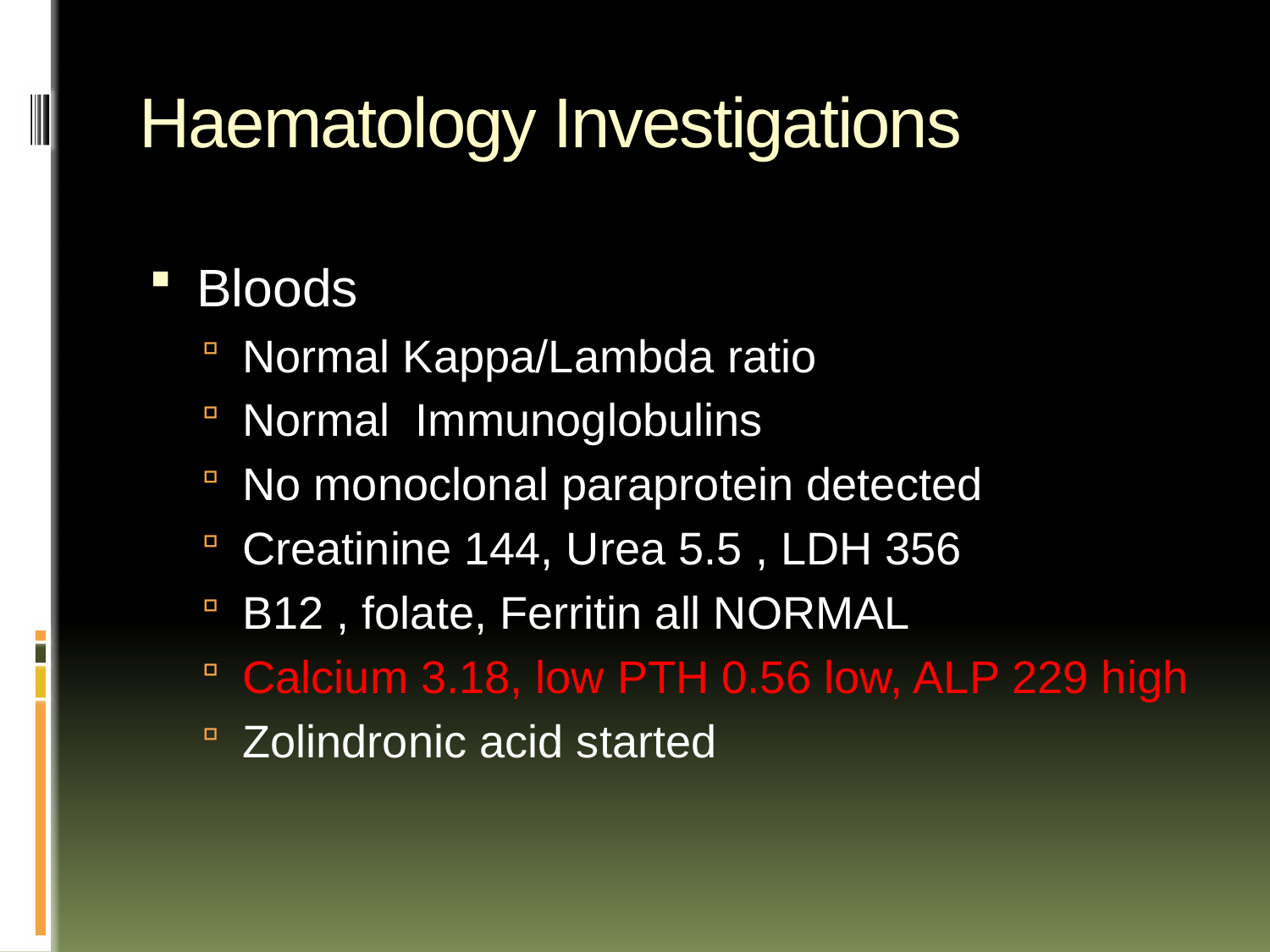

# Haematology Investigations
Bloods
Normal Kappa/Lambda ratio
Normal  Immunoglobulins
No monoclonal paraprotein detected
Creatinine 144, Urea 5.5 , LDH 356
B12 , folate, Ferritin all NORMAL
Calcium 3.18, low PTH 0.56 low, ALP 229 high
Zolindronic acid started